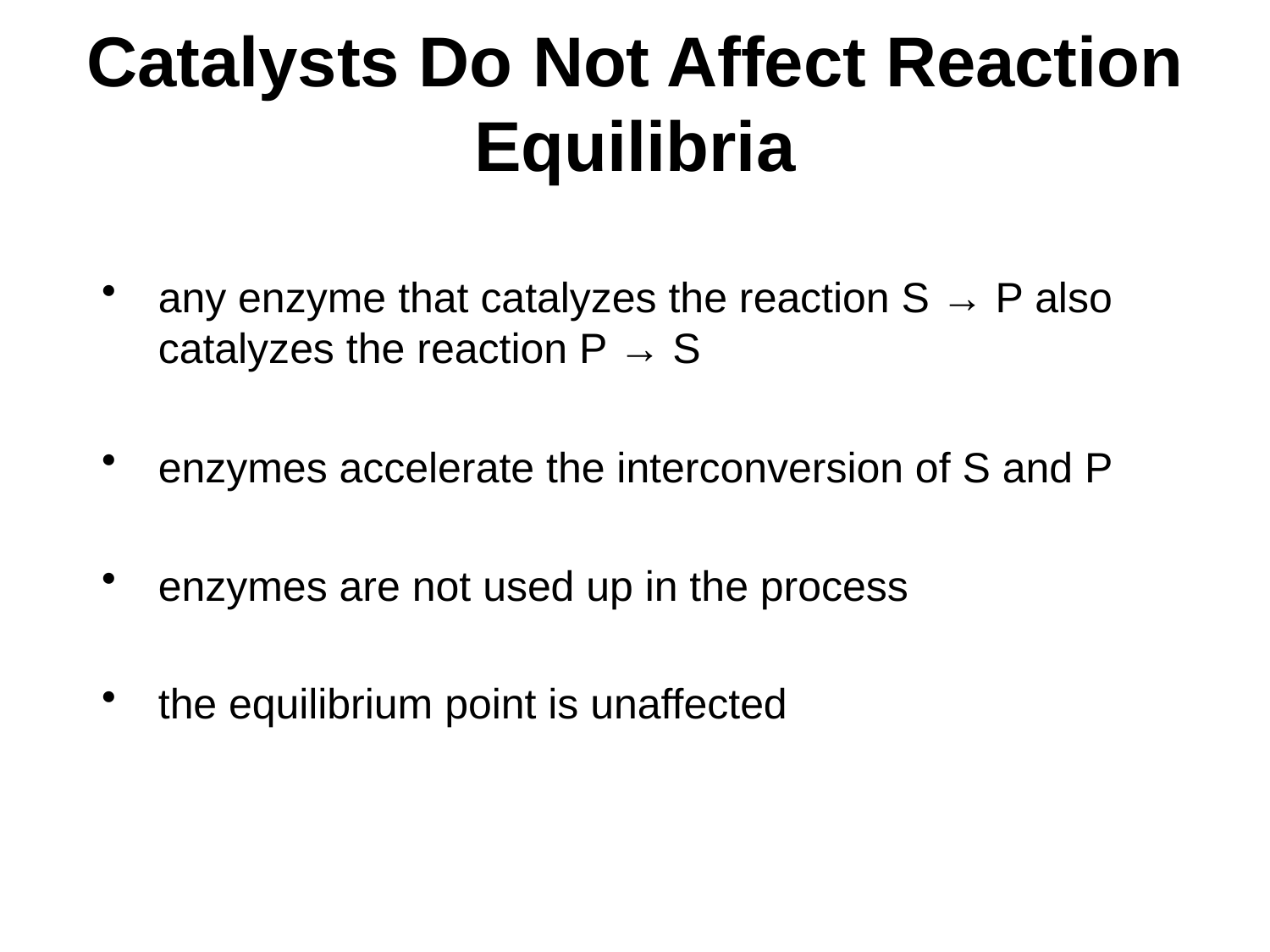

# Catalysts Do Not Affect Reaction Equilibria
any enzyme that catalyzes the reaction S → P also catalyzes the reaction P → S

enzymes accelerate the interconversion of S and P

enzymes are not used up in the process

the equilibrium point is unaffected